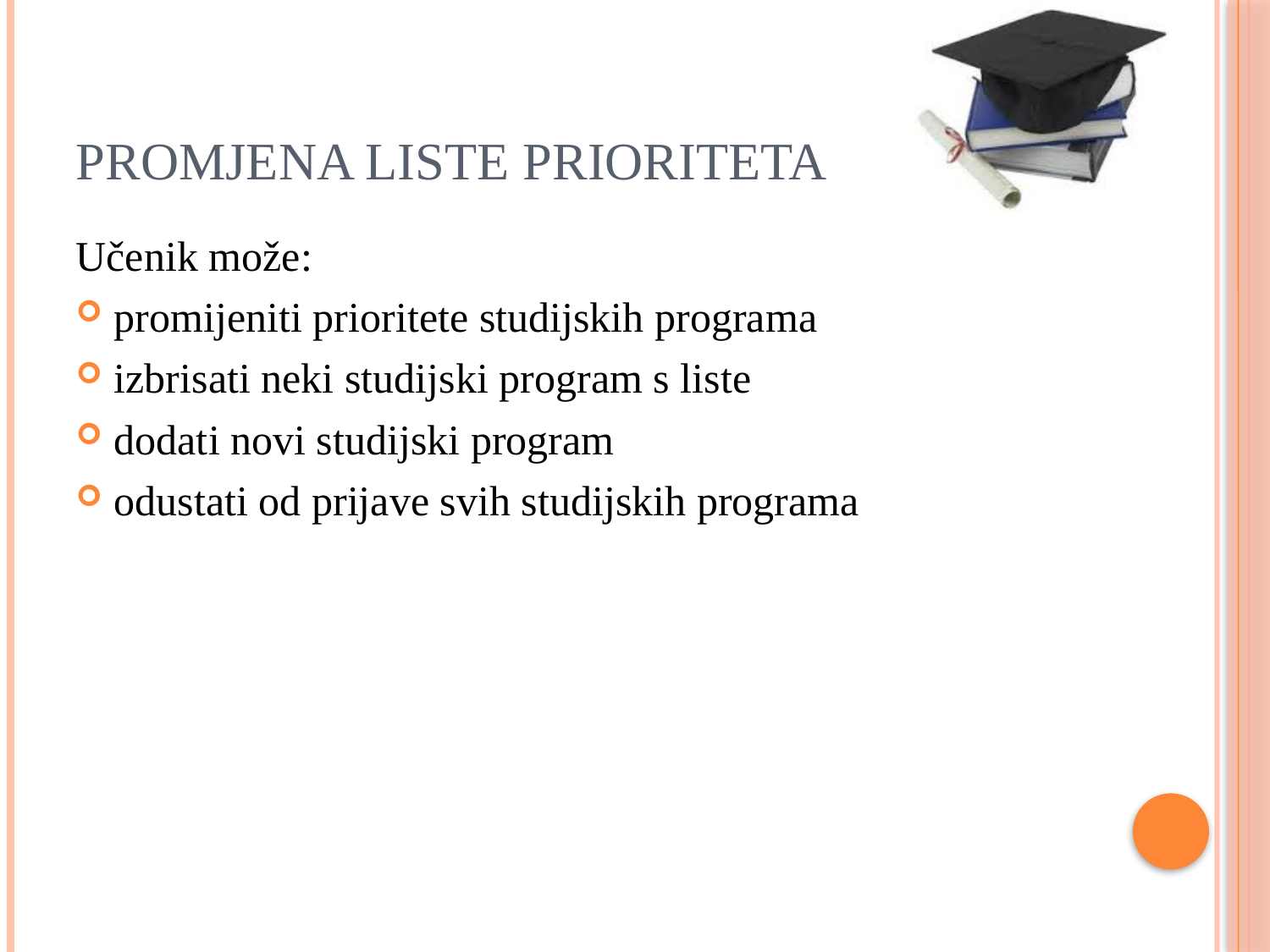

# Promjena liste prioriteta
Učenik može:
promijeniti prioritete studijskih programa
izbrisati neki studijski program s liste
dodati novi studijski program
odustati od prijave svih studijskih programa